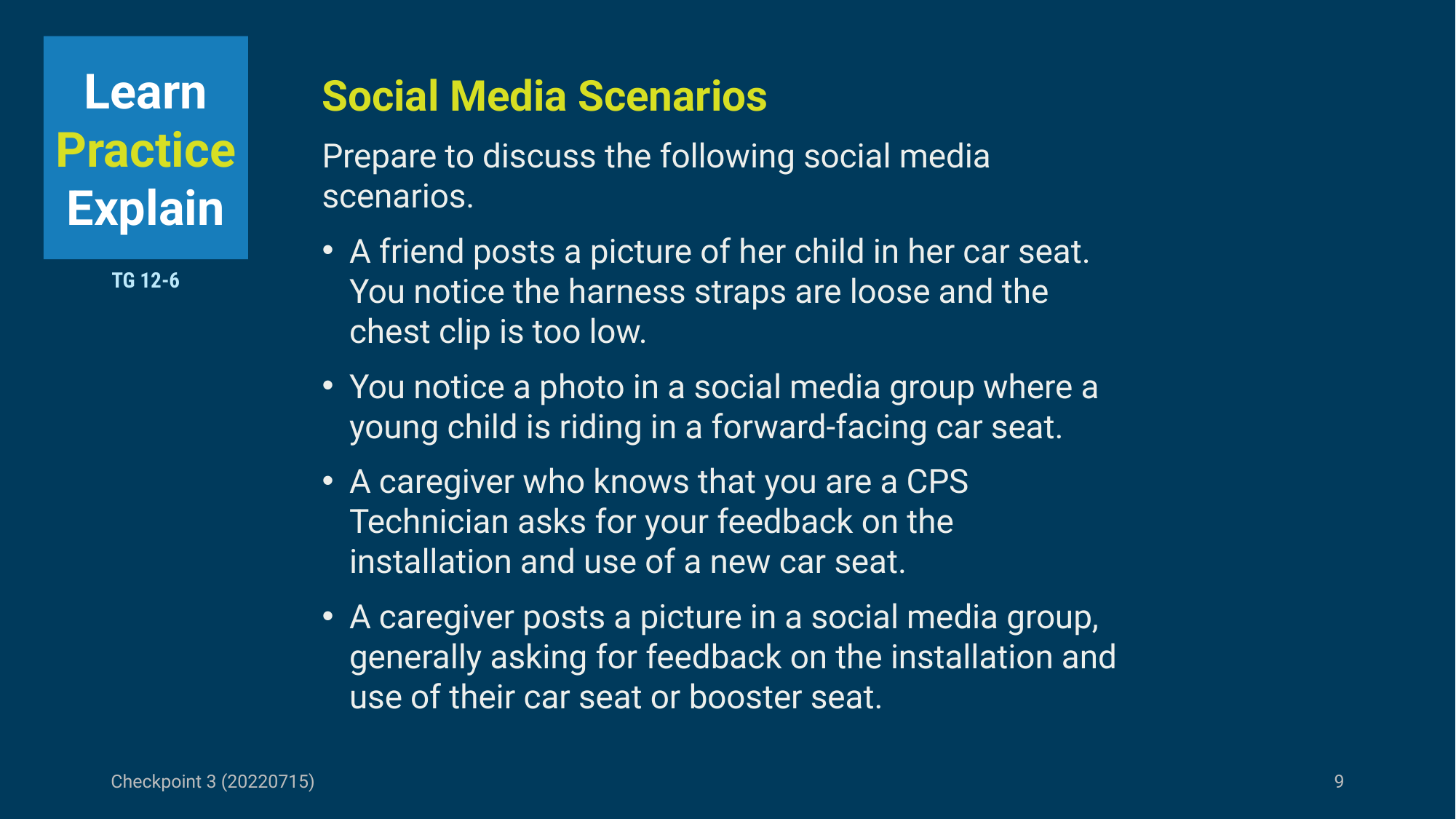

Learn Practice Explain
Social Media Scenarios
Prepare to discuss the following social media scenarios.
A friend posts a picture of her child in her car seat. You notice the harness straps are loose and the chest clip is too low.
You notice a photo in a social media group where a young child is riding in a forward-facing car seat.
A caregiver who knows that you are a CPS Technician asks for your feedback on the installation and use of a new car seat.
A caregiver posts a picture in a social media group, generally asking for feedback on the installation and use of their car seat or booster seat.
TG 12-6
Checkpoint 3 (20220715)
9